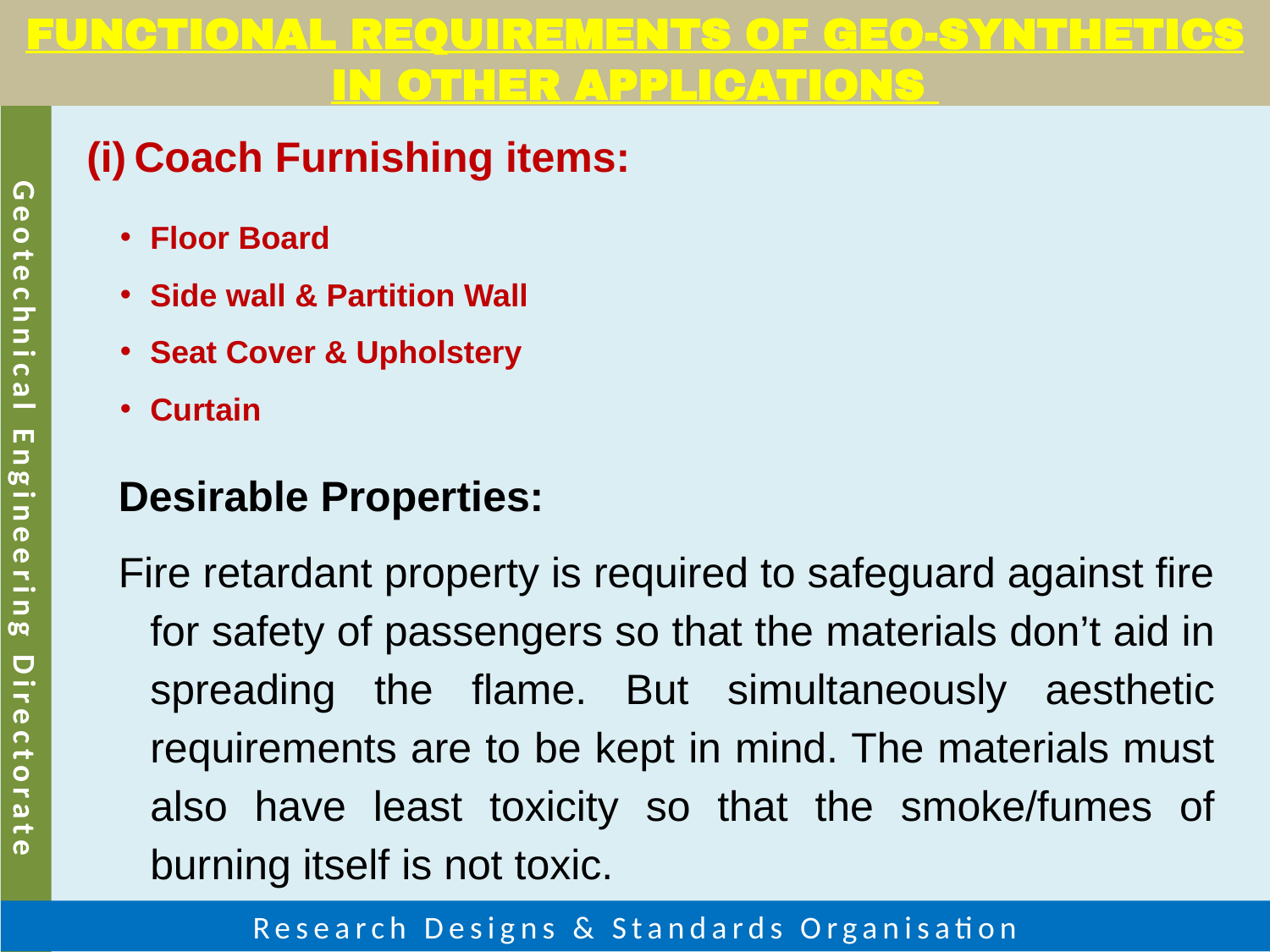

FUNCTIONAL REQUIREMENTS OF GEO-SYNTHETICS IN OTHER APPLICATIONS
Coach Furnishing items:
Floor Board
Side wall & Partition Wall
Seat Cover & Upholstery
Curtain

Desirable Properties:
Fire retardant property is required to safeguard against fire for safety of passengers so that the materials don’t aid in spreading the flame. But simultaneously aesthetic requirements are to be kept in mind. The materials must also have least toxicity so that the smoke/fumes of burning itself is not toxic.